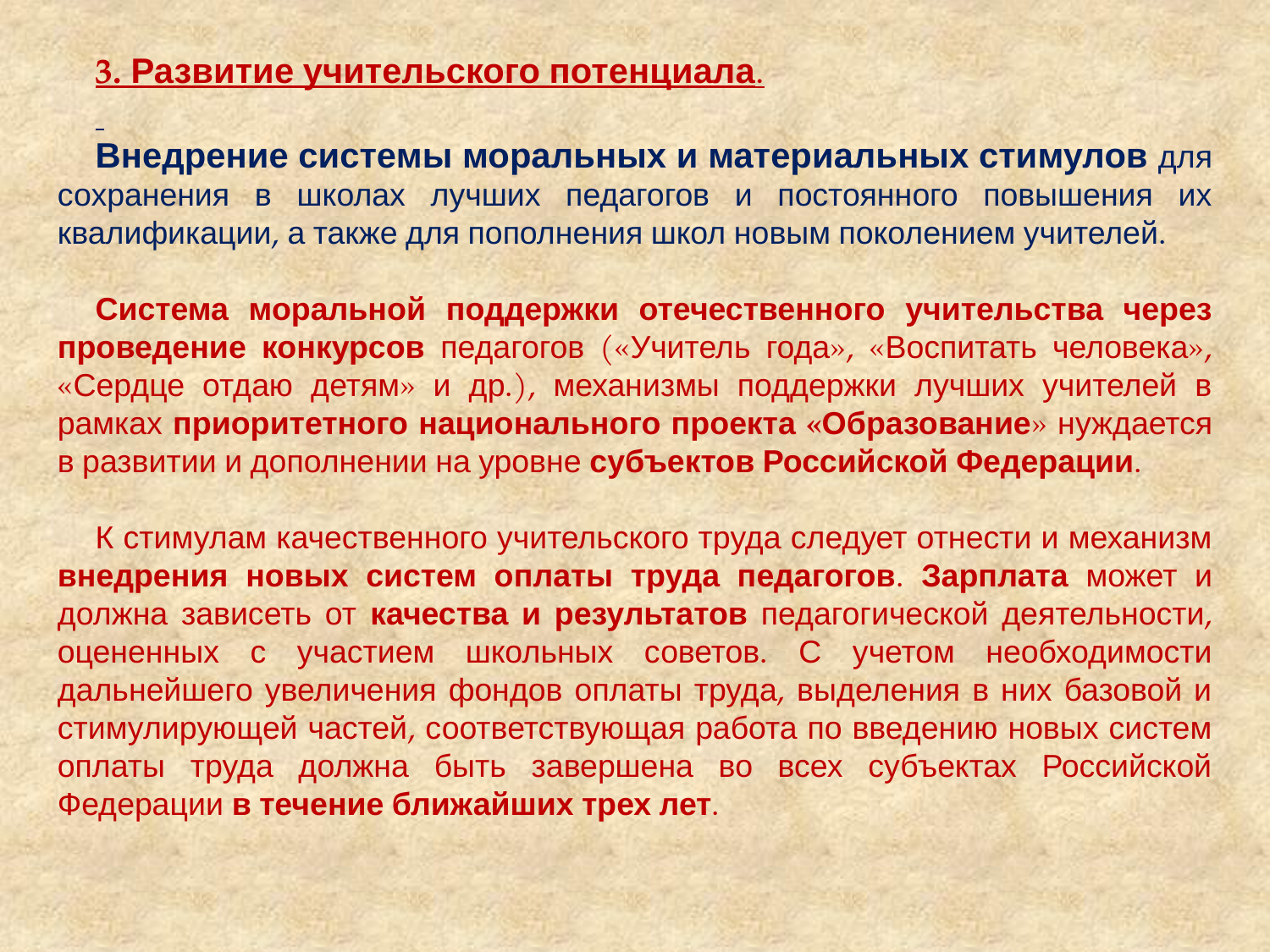

3. Развитие учительского потенциала.

Внедрение системы моральных и материальных стимулов для сохранения в школах лучших педагогов и постоянного повышения их квалификации, а также для пополнения школ новым поколением учителей.

Система моральной поддержки отечественного учительства через проведение конкурсов педагогов («Учитель года», «Воспитать человека», «Сердце отдаю детям» и др.), механизмы поддержки лучших учителей в рамках приоритетного национального проекта «Образование» нуждается в развитии и дополнении на уровне субъектов Российской Федерации.

К стимулам качественного учительского труда следует отнести и механизм внедрения новых систем оплаты труда педагогов. Зарплата может и должна зависеть от качества и результатов педагогической деятельности, оцененных с участием школьных советов. С учетом необходимости дальнейшего увеличения фондов оплаты труда, выделения в них базовой и стимулирующей частей, соответствующая работа по введению новых систем оплаты труда должна быть завершена во всех субъектах Российской Федерации в течение ближайших трех лет.